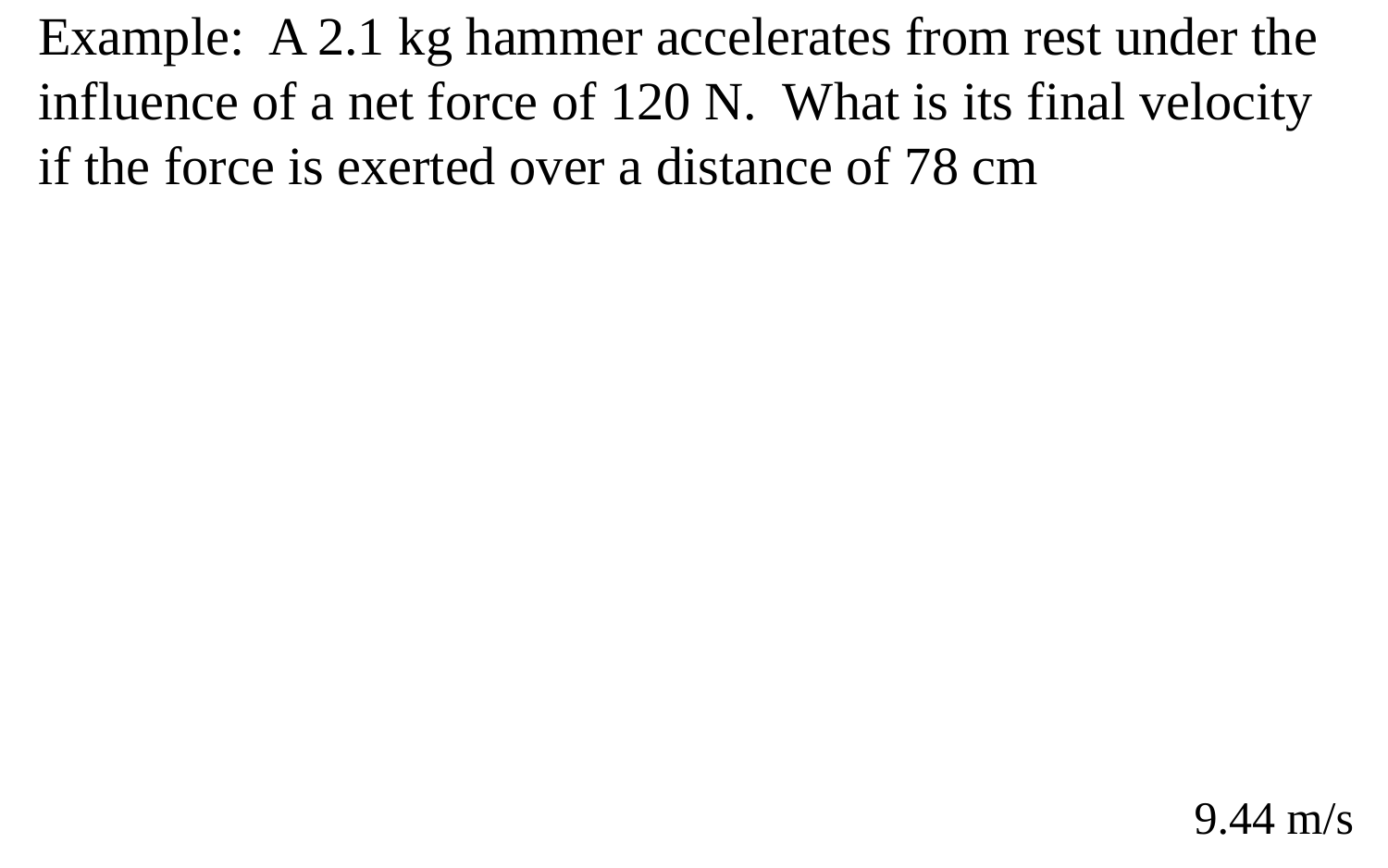

Example:  A 2.1 kg hammer accelerates from rest under the influence of a net force of 120 N.  What is its final velocity if the force is exerted over a distance of 78 cm

9.44 m/s